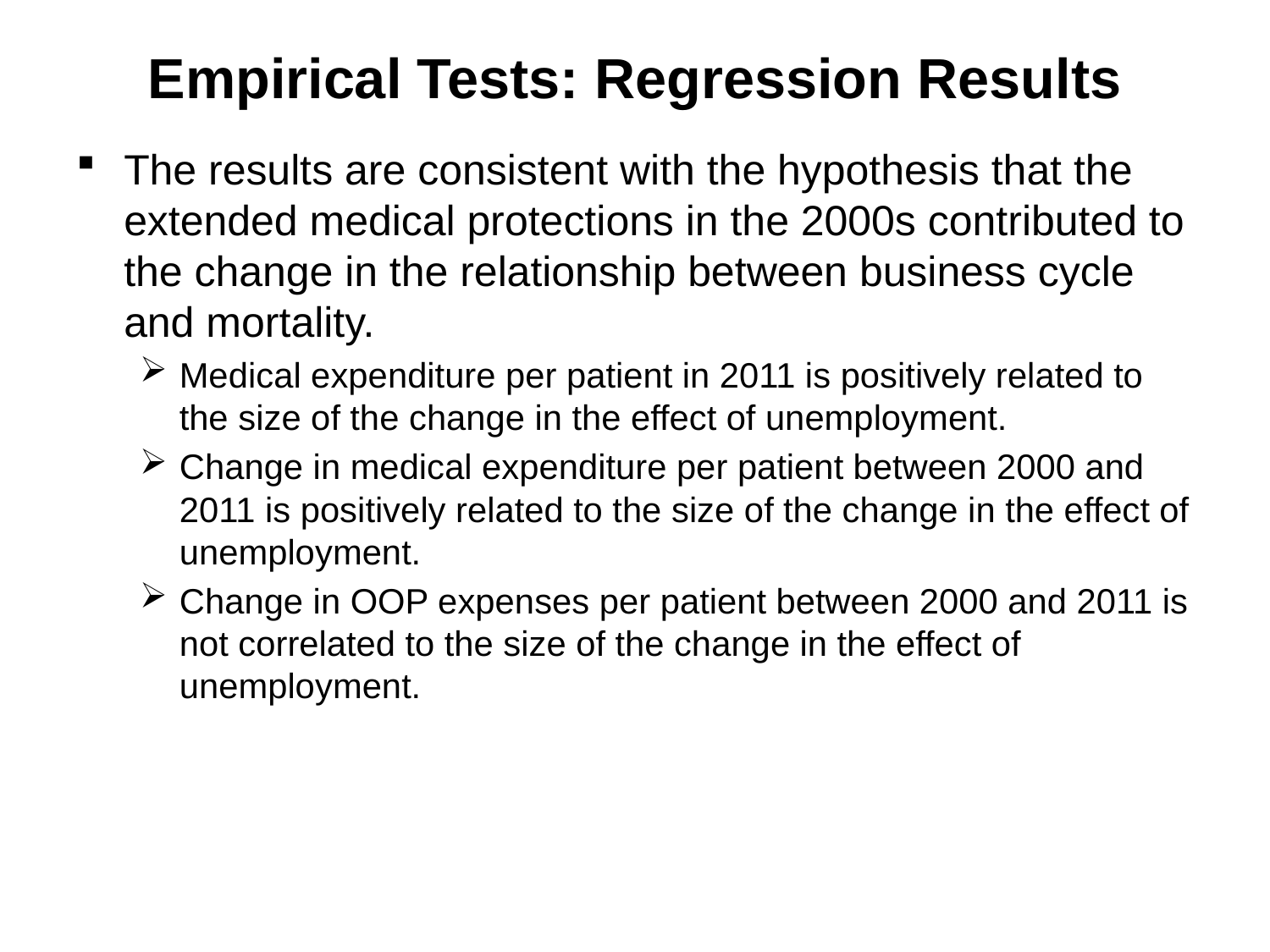

# Empirical Tests: Regression Results
The results are consistent with the hypothesis that the extended medical protections in the 2000s contributed to the change in the relationship between business cycle and mortality.
Medical expenditure per patient in 2011 is positively related to the size of the change in the effect of unemployment.
Change in medical expenditure per patient between 2000 and 2011 is positively related to the size of the change in the effect of unemployment.
Change in OOP expenses per patient between 2000 and 2011 is not correlated to the size of the change in the effect of unemployment.